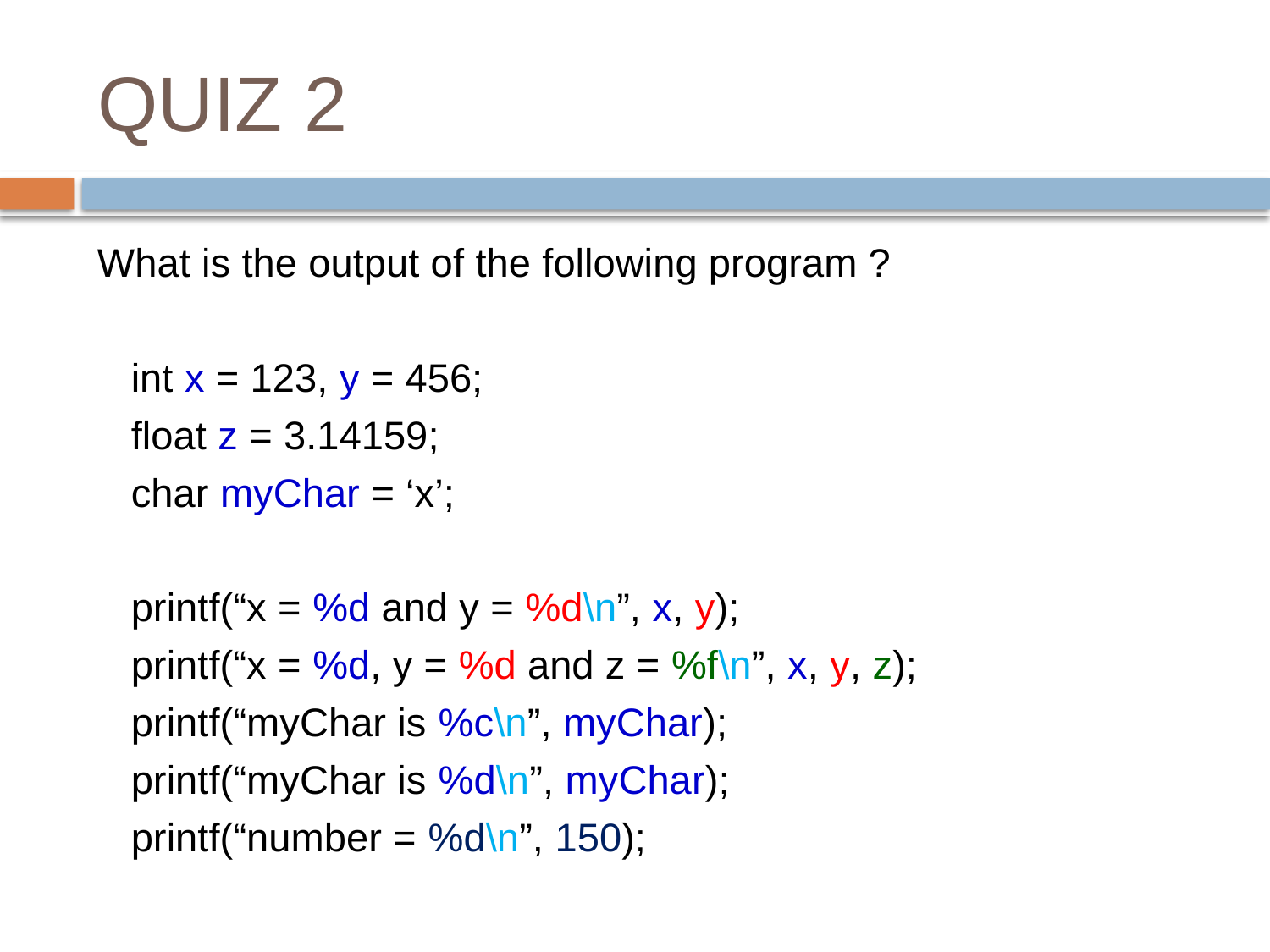

# QUIZ 2
What is the output of the following program ?

   int x = 123, y = 456;
   float z = 3.14159;
   char myChar = ‘x’;

   printf(“x = %d and y = %d\n”, x, y);
   printf(“x = %d, y = %d and z = %f\n”, x, y, z);
   printf(“myChar is %c\n”, myChar);
   printf(“myChar is %d\n”, myChar);
   printf(“number = %d\n”, 150);